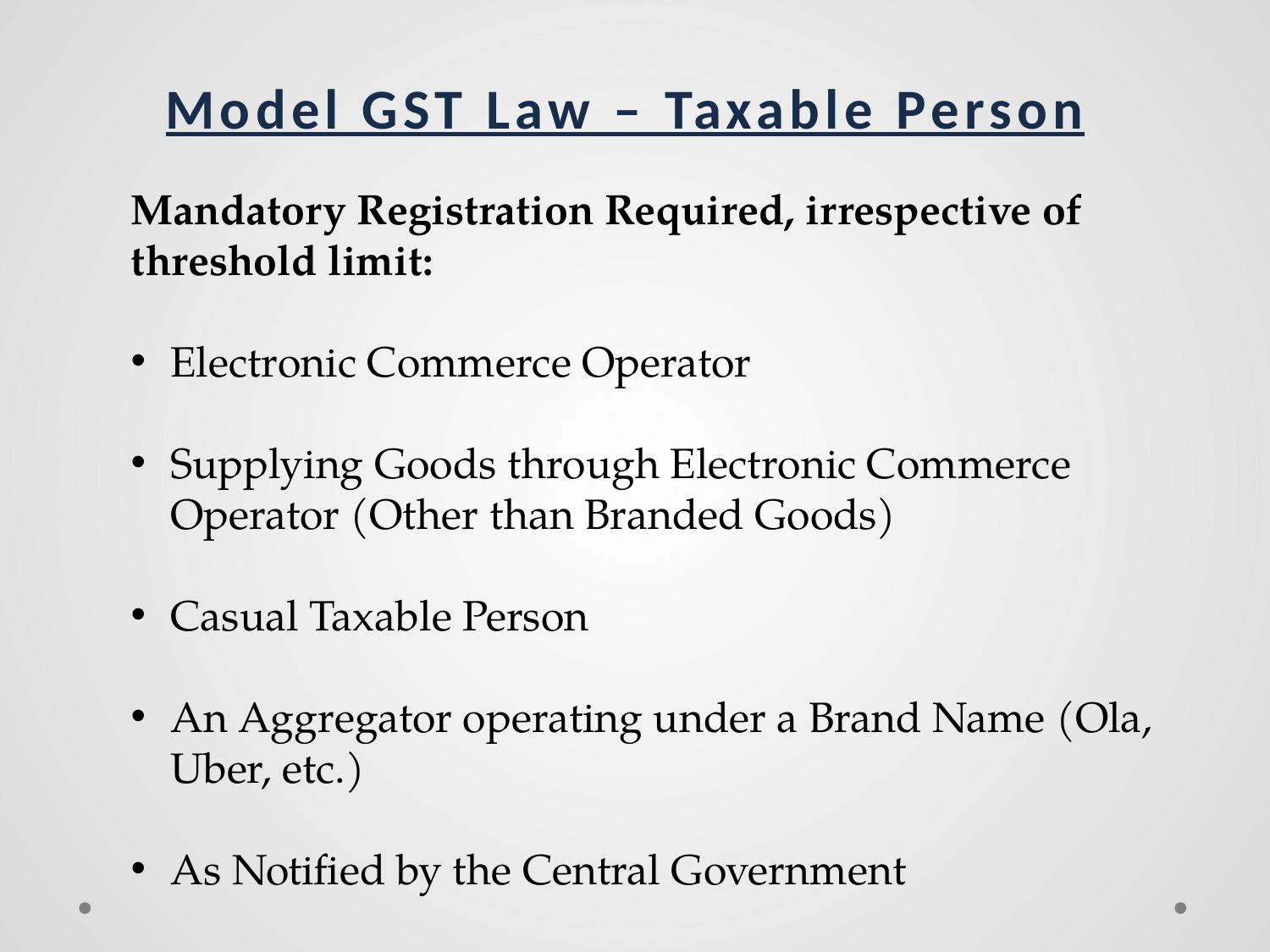

Model GST Law – Taxable Person
Mandatory Registration Required, irrespective of threshold limit:

Electronic Commerce Operator

Supplying Goods through Electronic Commerce Operator (Other than Branded Goods)

Casual Taxable Person

An Aggregator operating under a Brand Name (Ola, Uber, etc.)

As Notified by the Central Government